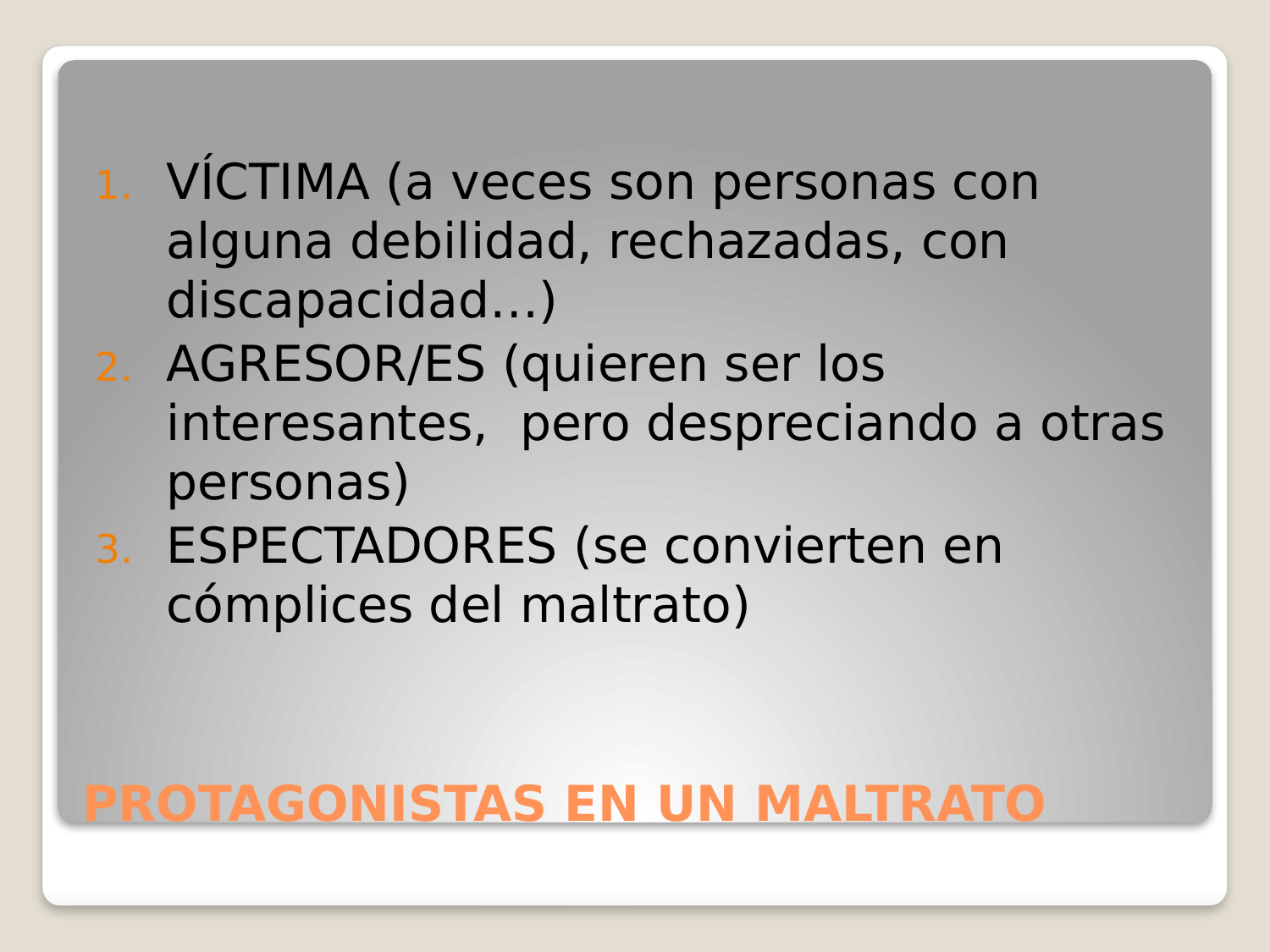

VÍCTIMA (a veces son personas con alguna debilidad, rechazadas, con discapacidad…)
AGRESOR/ES (quieren ser los interesantes,  pero despreciando a otras personas)
ESPECTADORES (se convierten en cómplices del maltrato)
# PROTAGONISTAS EN UN MALTRATO